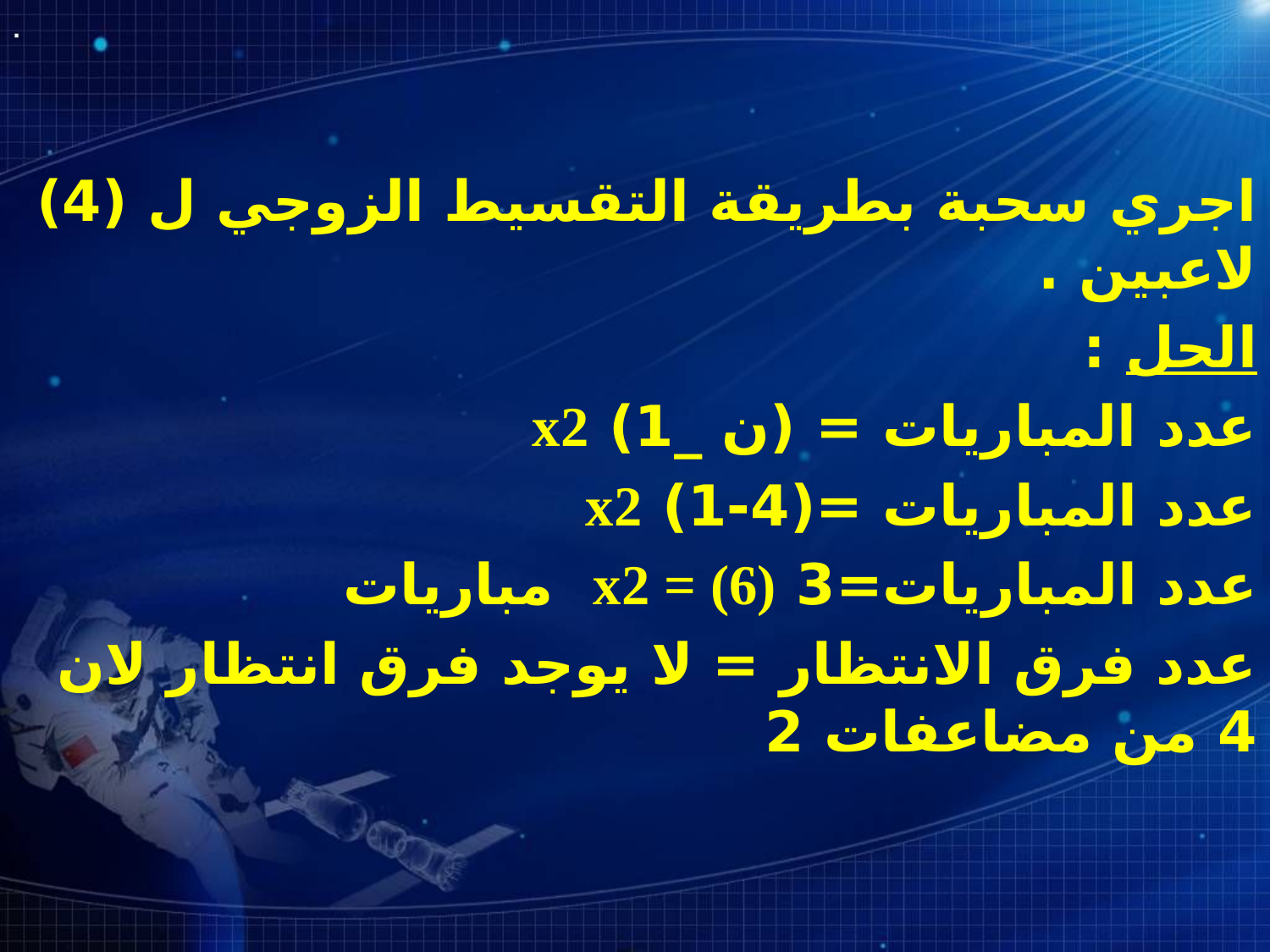

اجري سحبة بطريقة التقسيط الزوجي ل (4) لاعبين .
الحل :
عدد المباريات = (ن _1) x2
عدد المباريات =(4-1) x2
عدد المباريات=3 x2 = (6)  مباريات
عدد فرق الانتظار = لا يوجد فرق انتظار لان 4 من مضاعفات 2